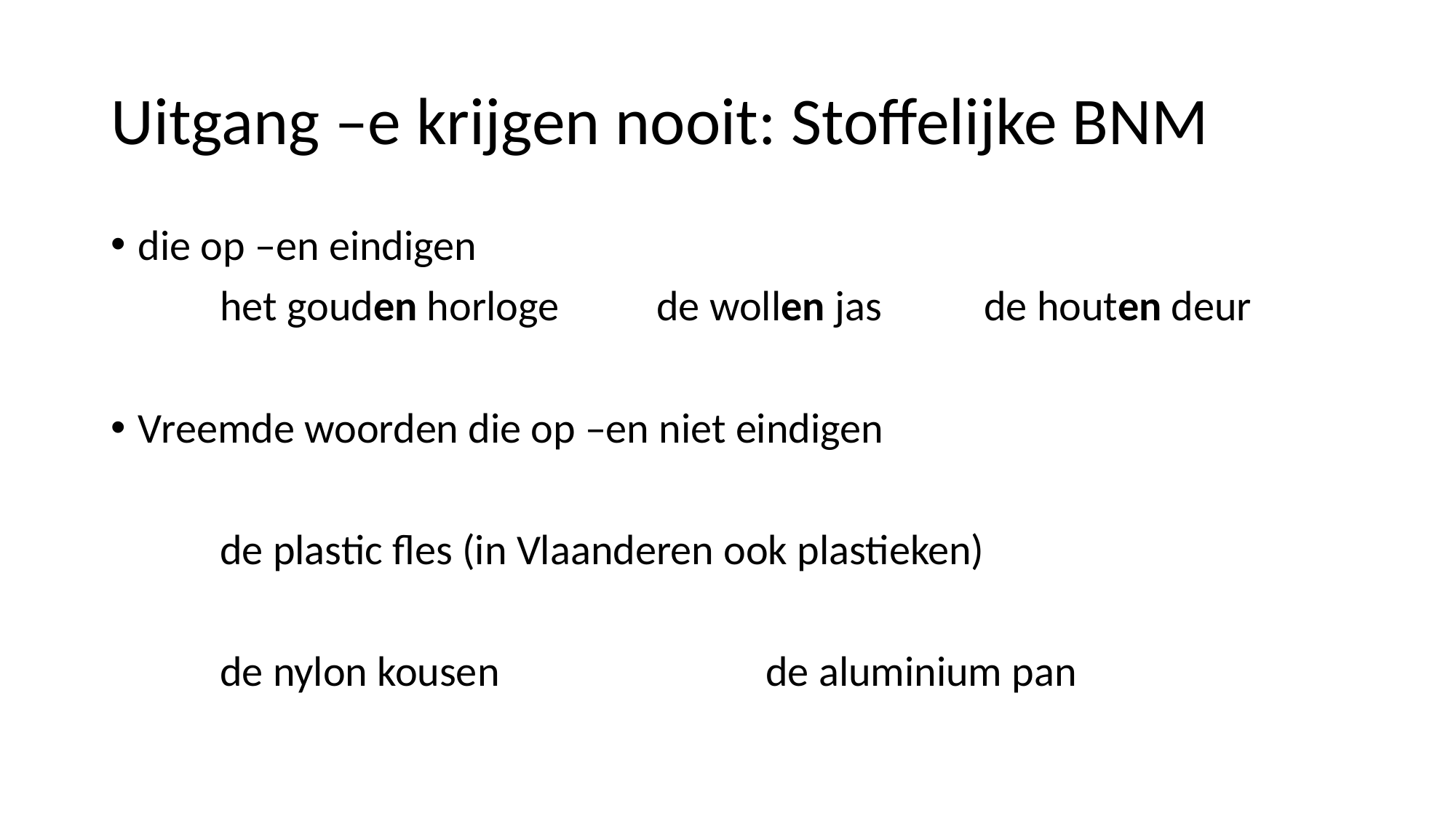

# Uitgang –e krijgen nooit: Stoffelijke BNM
die op –en eindigen
	het gouden horloge	de wollen jas	de houten deur

Vreemde woorden die op –en niet eindigen

	de plastic fles (in Vlaanderen ook plastieken)

	de nylon kousen			de aluminium pan